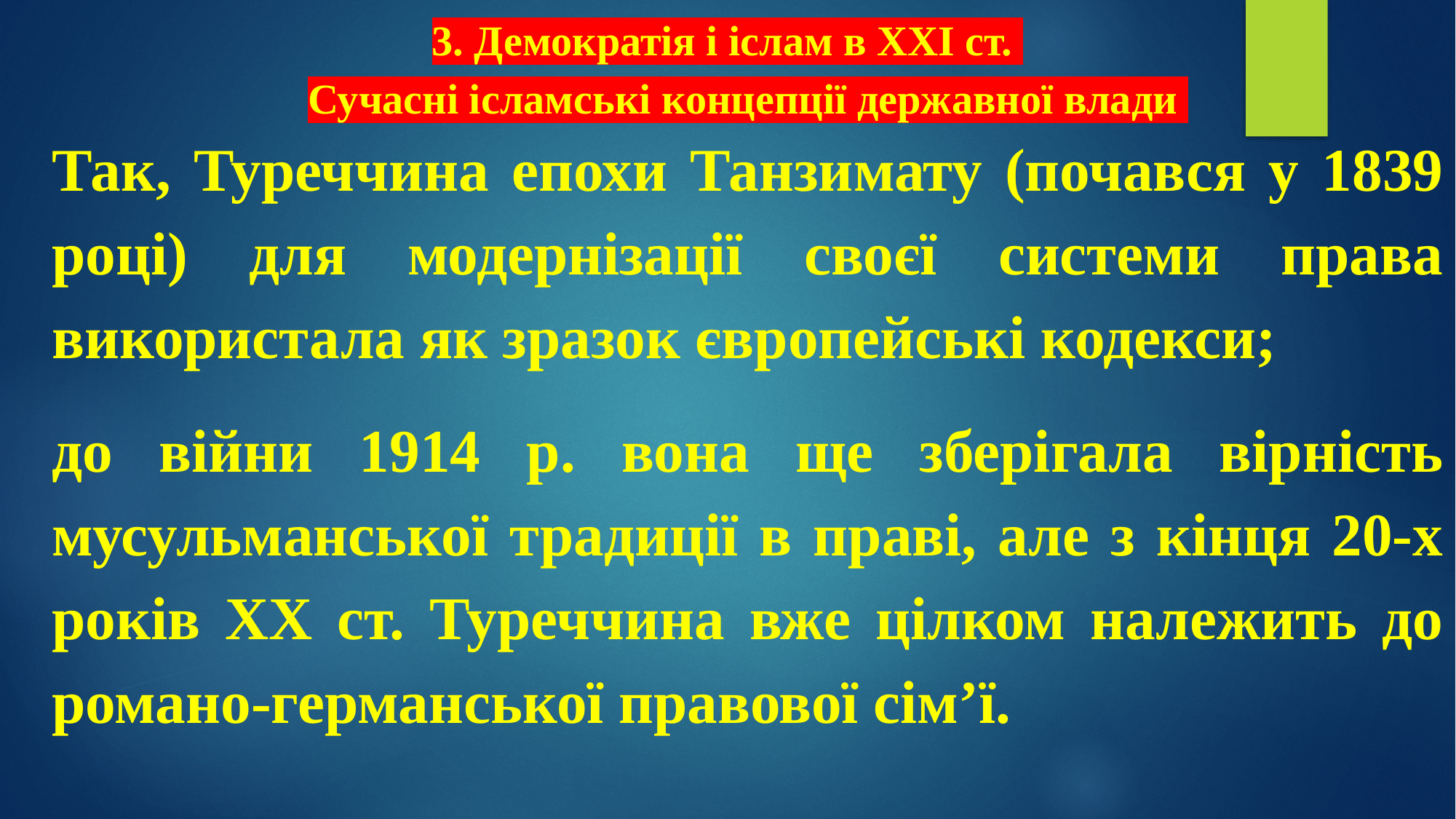

# 3. Демократія і іслам в XXI ст. Сучасні ісламські концепції державної влади
Так, Туреччина епохи Танзимату (почався у 1839 році) для модернізації своєї системи права використала як зразок європейські кодекси;
до війни 1914 р. вона ще зберігала вірність мусульманської традиції в праві, але з кінця 20-х років ХХ ст. Туреччина вже цілком належить до романо-германської правової сім’ї.